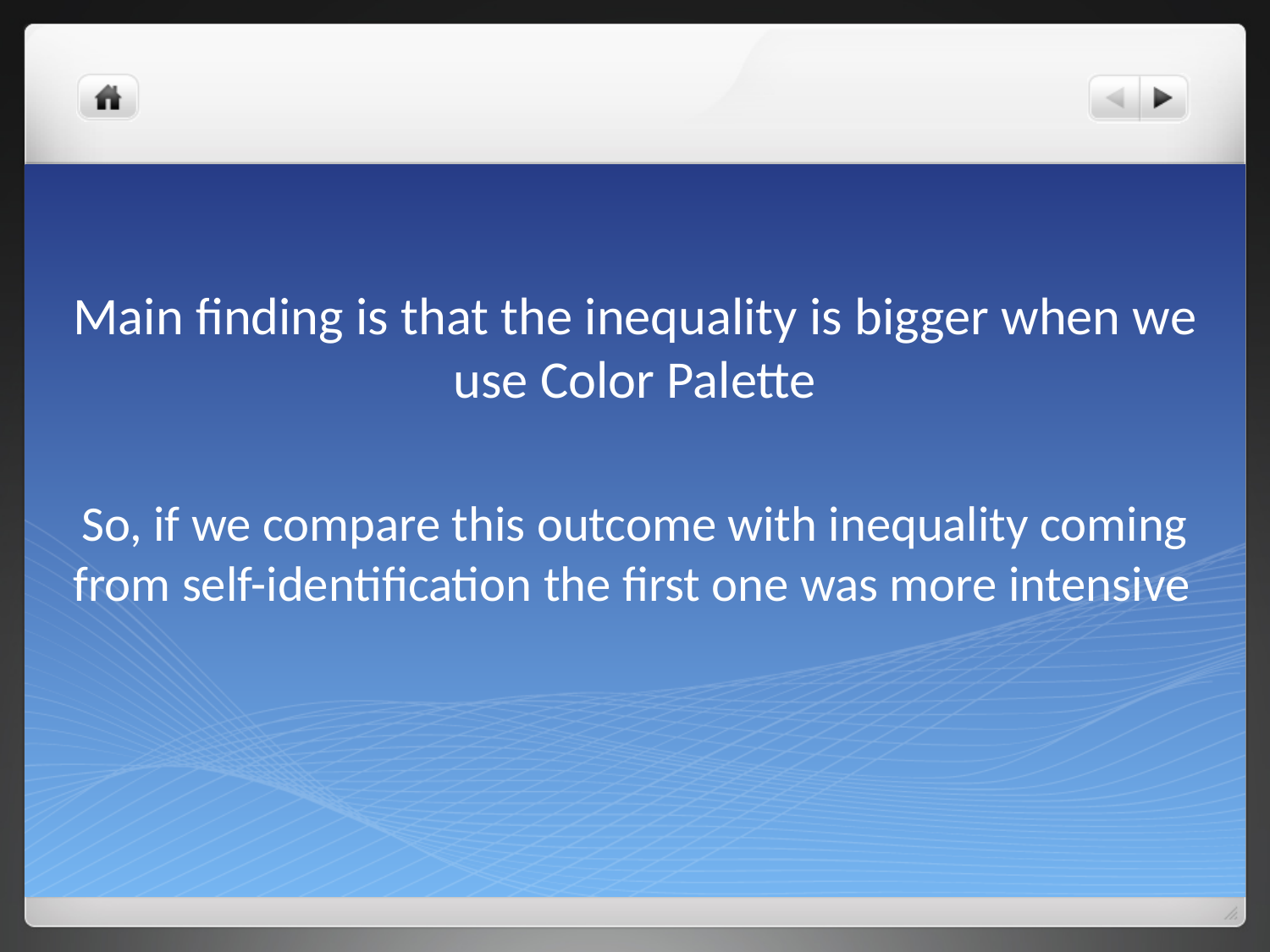

# Main finding is that the inequality is bigger when we use Color Palette
So, if we compare this outcome with inequality coming from self-identification the first one was more intensive